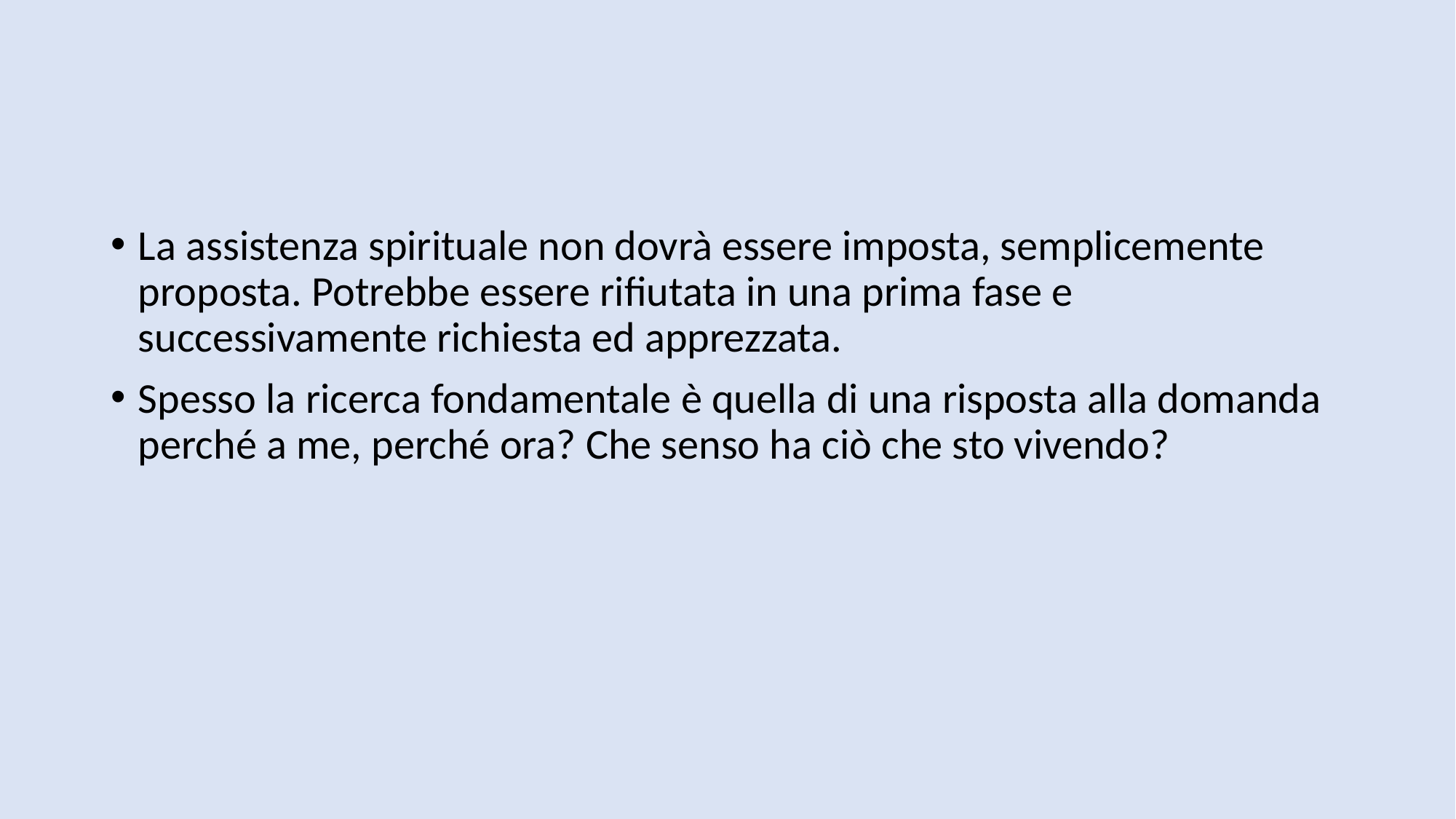

#
La assistenza spirituale non dovrà essere imposta, semplicemente proposta. Potrebbe essere rifiutata in una prima fase e successivamente richiesta ed apprezzata.
Spesso la ricerca fondamentale è quella di una risposta alla domanda perché a me, perché ora? Che senso ha ciò che sto vivendo?